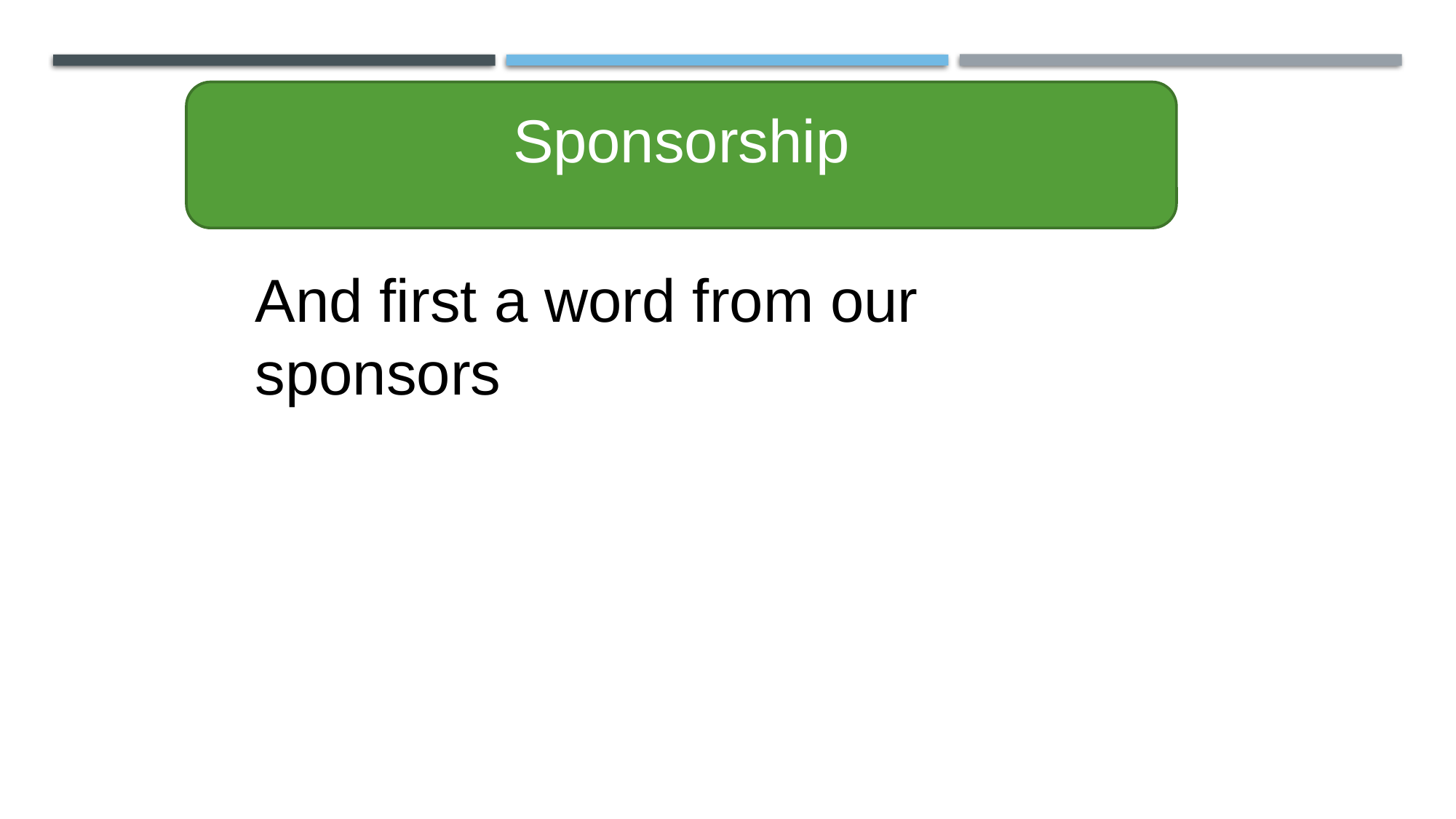

Sponsorship

And first a word from our sponsors